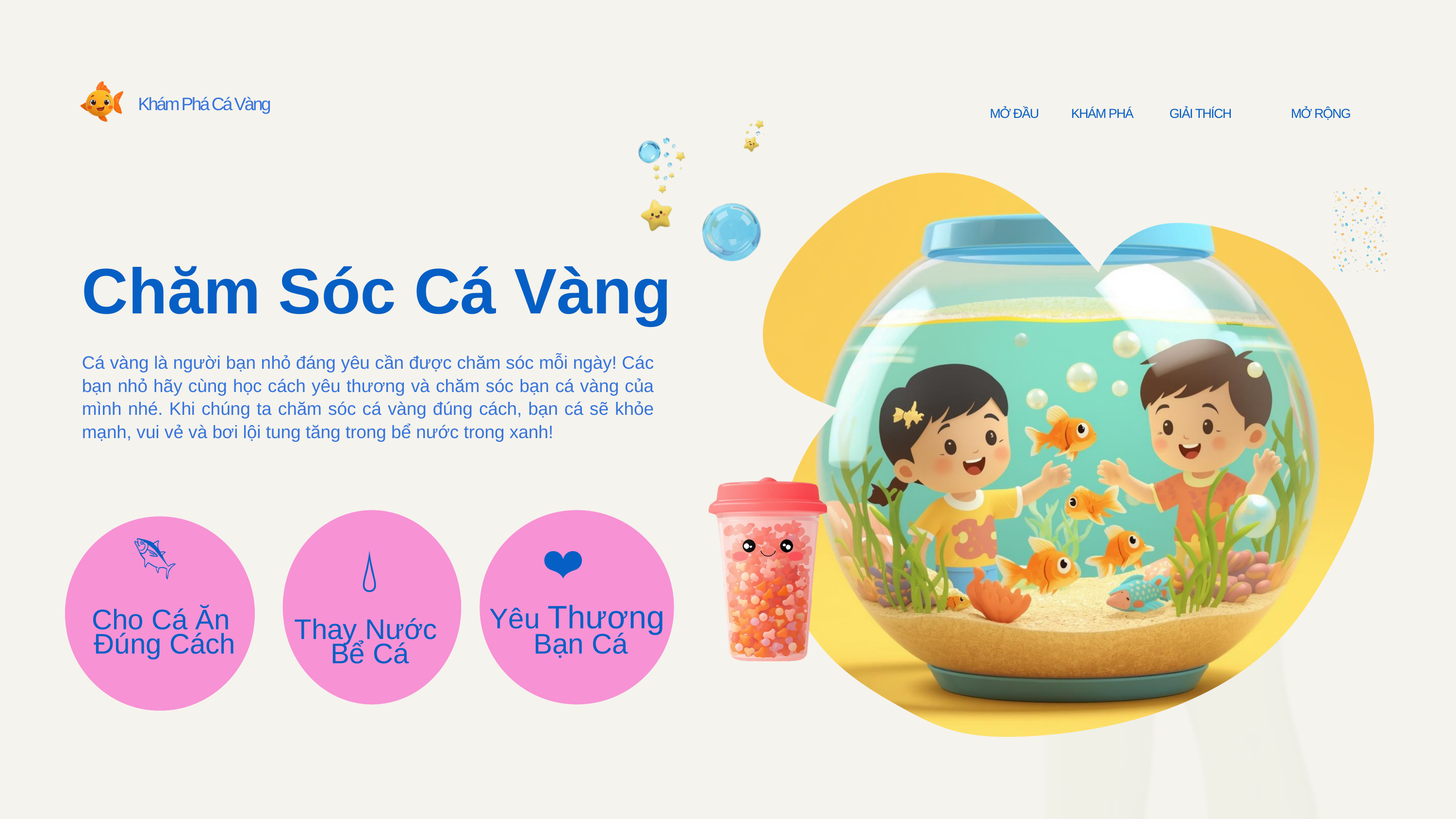

Khám Phá Cá Vàng
MỞ ĐẦU
KHÁM PHÁ
GIẢI THÍCH
MỞ RỘNG

Chăm Sóc Cá Vàng
Cá vàng là người bạn nhỏ đáng yêu cần được chăm sóc mỗi ngày! Các bạn nhỏ hãy cùng học cách yêu thương và chăm sóc bạn cá vàng của mình nhé. Khi chúng ta chăm sóc cá vàng đúng cách, bạn cá sẽ khỏe mạnh, vui vẻ và bơi lội tung tăng trong bể nước trong xanh!

🐟
❤️
💧
Cho Cá Ăn

 Đúng Cách
Yêu Thương

Bạn Cá
Thay Nước

Bể Cá